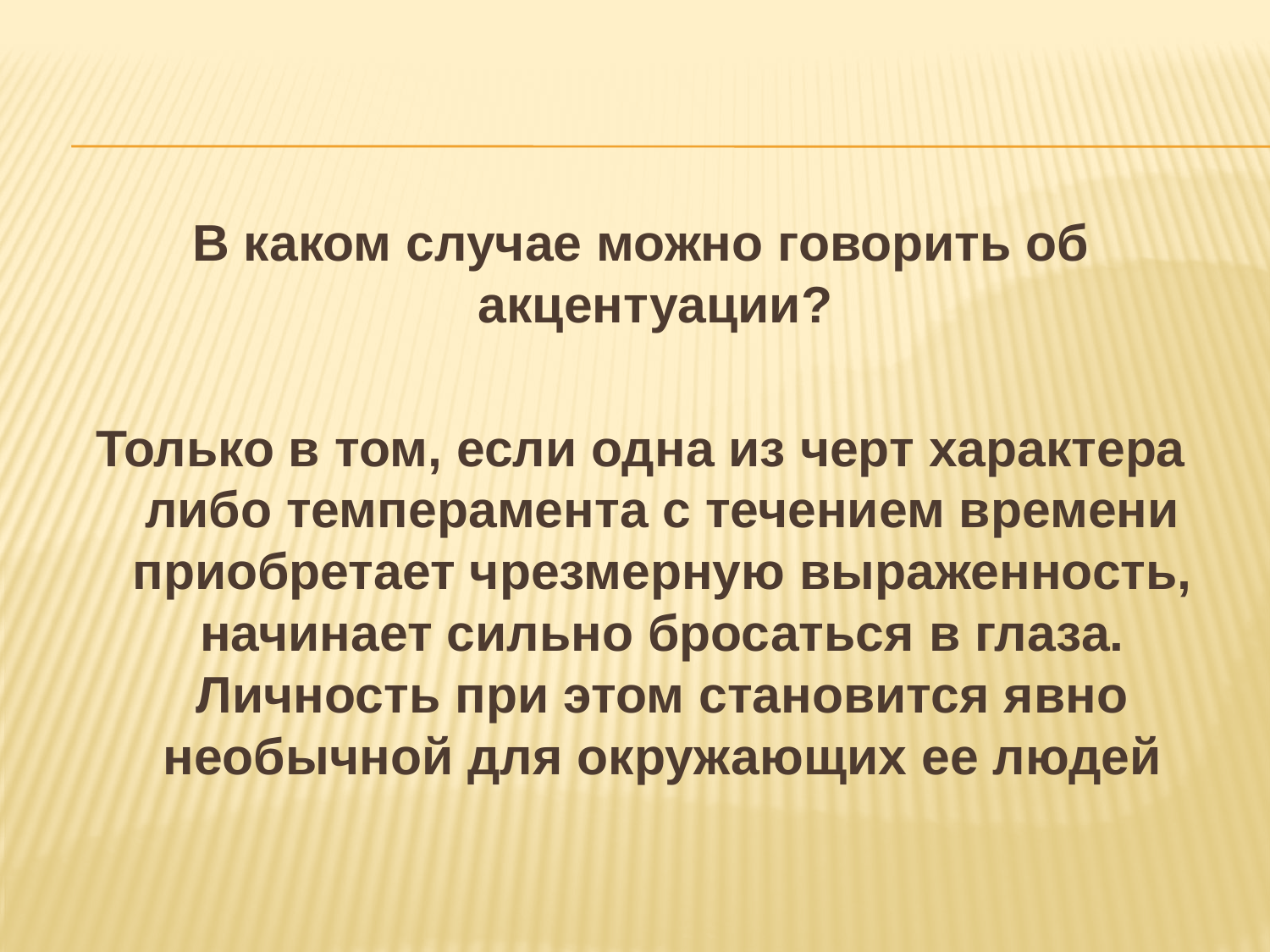

В каком случае можно говорить об акцентуации?

Только в том, если одна из черт характера либо темперамента с течением времени приобретает чрезмерную выраженность, начинает сильно бросаться в глаза. Личность при этом становится явно необычной для окружающих ее людей